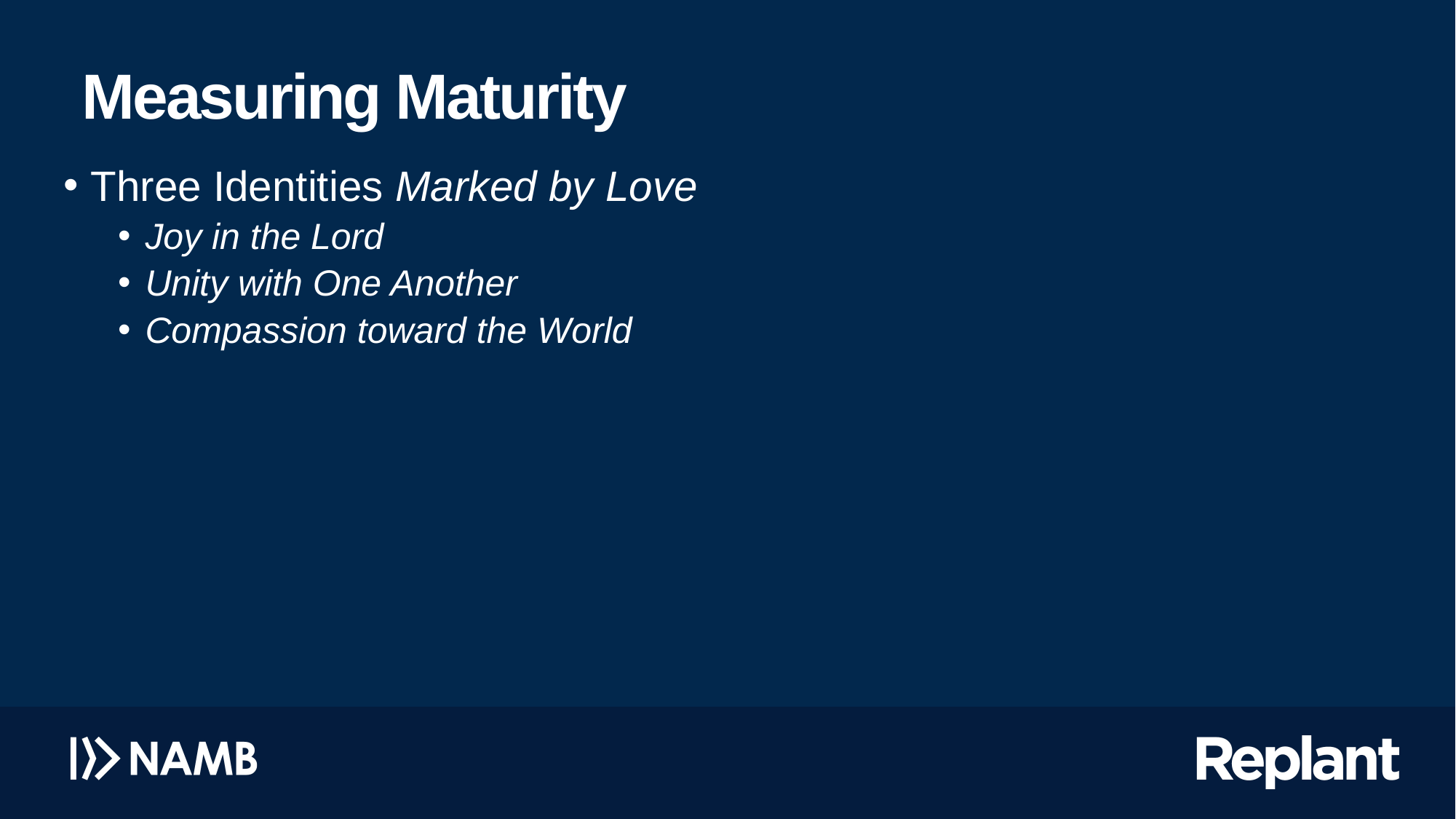

# Measuring Maturity
Three Identities Marked by Love
Joy in the Lord
Unity with One Another
Compassion toward the World